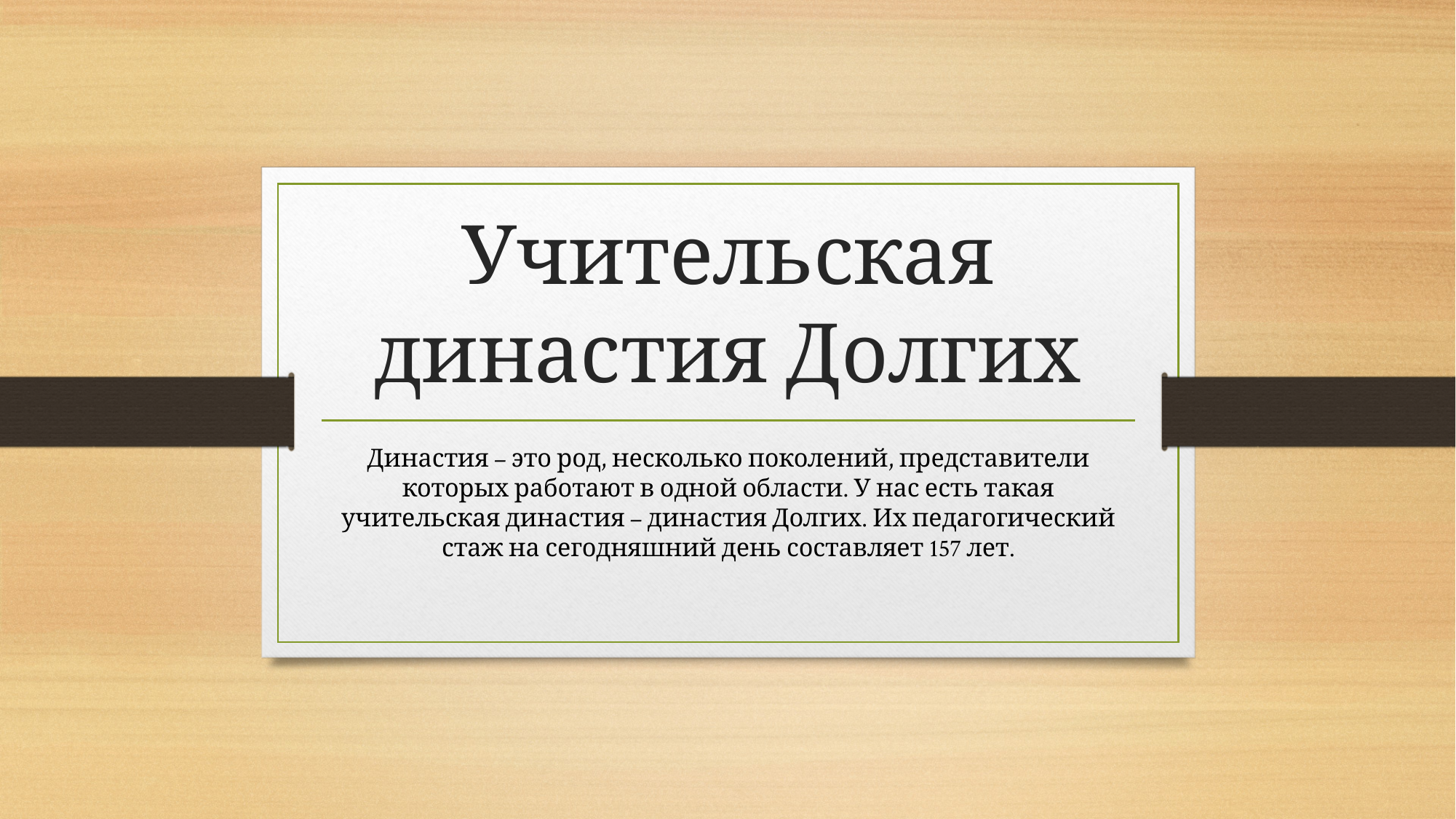

# Учительская династия Долгих
Династия – это род, несколько поколений, представители которых работают в одной области. У нас есть такая учительская династия – династия Долгих. Их педагогический стаж на сегодняшний день составляет 157 лет.